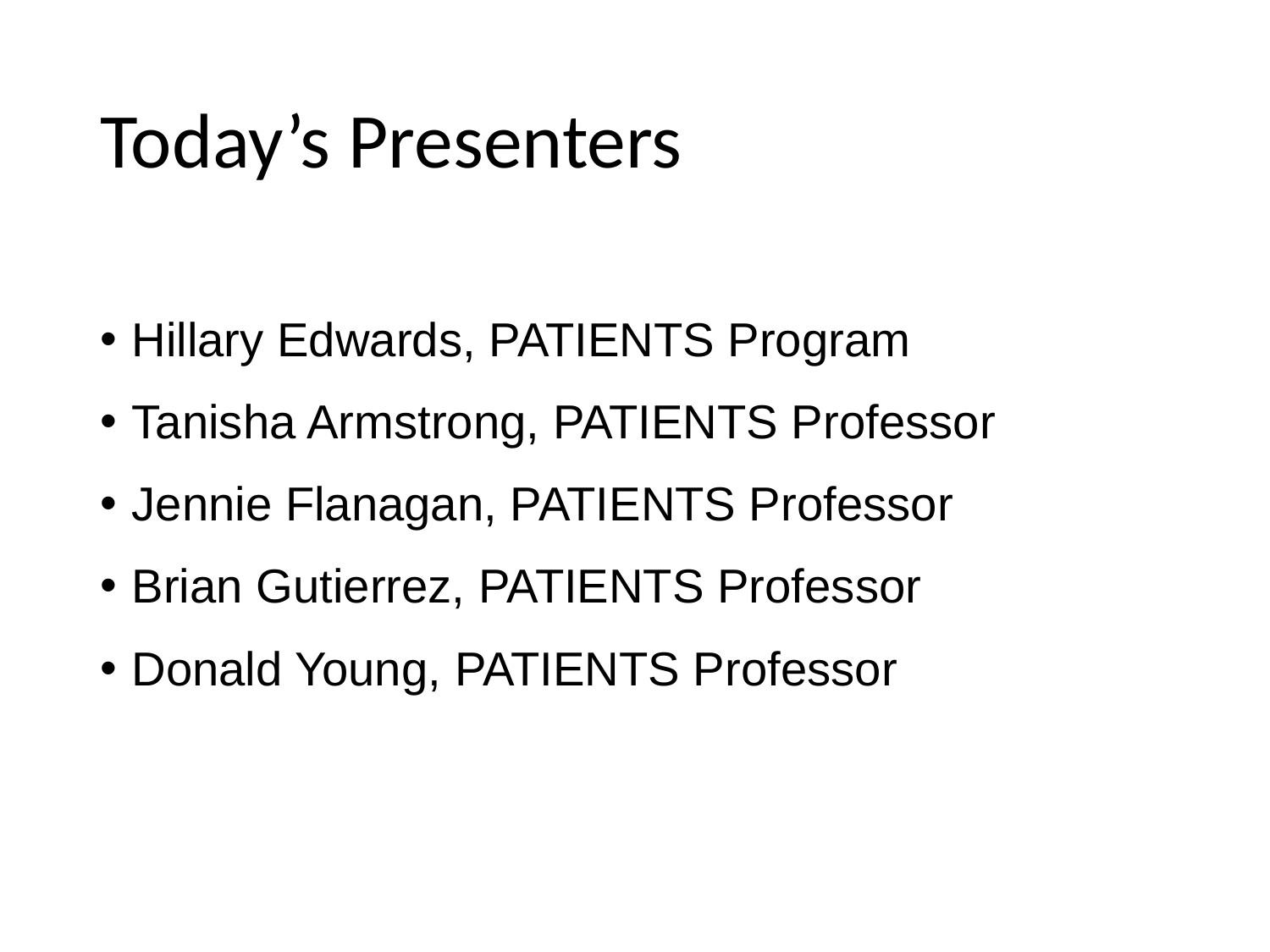

# Today’s Presenters
Hillary Edwards, PATIENTS Program
Tanisha Armstrong, PATIENTS Professor
Jennie Flanagan, PATIENTS Professor
Brian Gutierrez, PATIENTS Professor
Donald Young, PATIENTS Professor